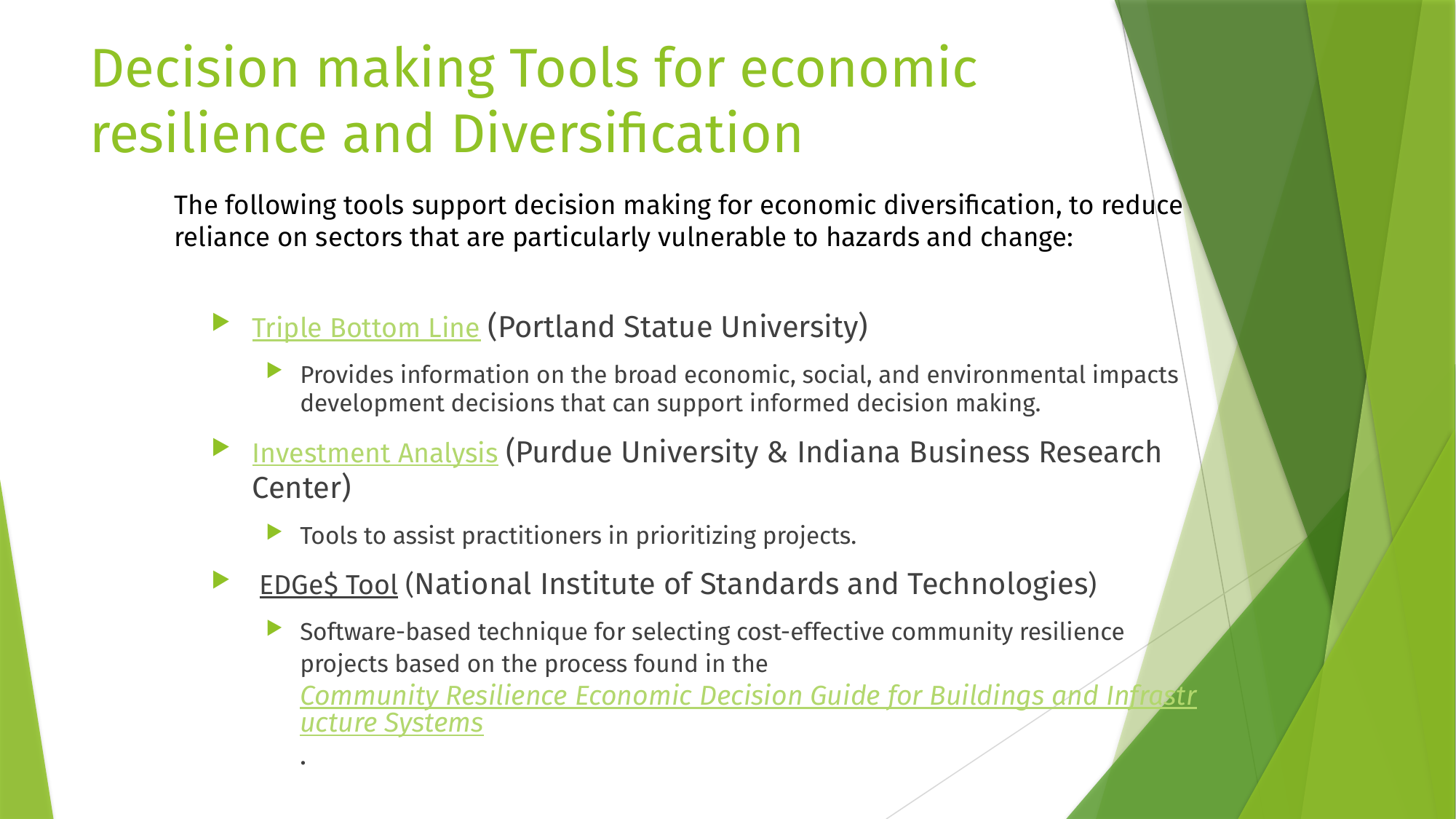

# Decision making Tools for economic resilience and Diversification

The following tools support decision making for economic diversification, to reduce reliance on sectors that are particularly vulnerable to hazards and change:

Triple Bottom Line (Portland Statue University)
Provides information on the broad economic, social, and environmental impacts development decisions that can support informed decision making.
Investment Analysis (Purdue University & Indiana Business Research Center)
Tools to assist practitioners in prioritizing projects.
 EDGe$ Tool (National Institute of Standards and Technologies)
Software-based technique for selecting cost-effective community resilience projects based on the process found in the Community Resilience Economic Decision Guide for Buildings and Infrastructure Systems.